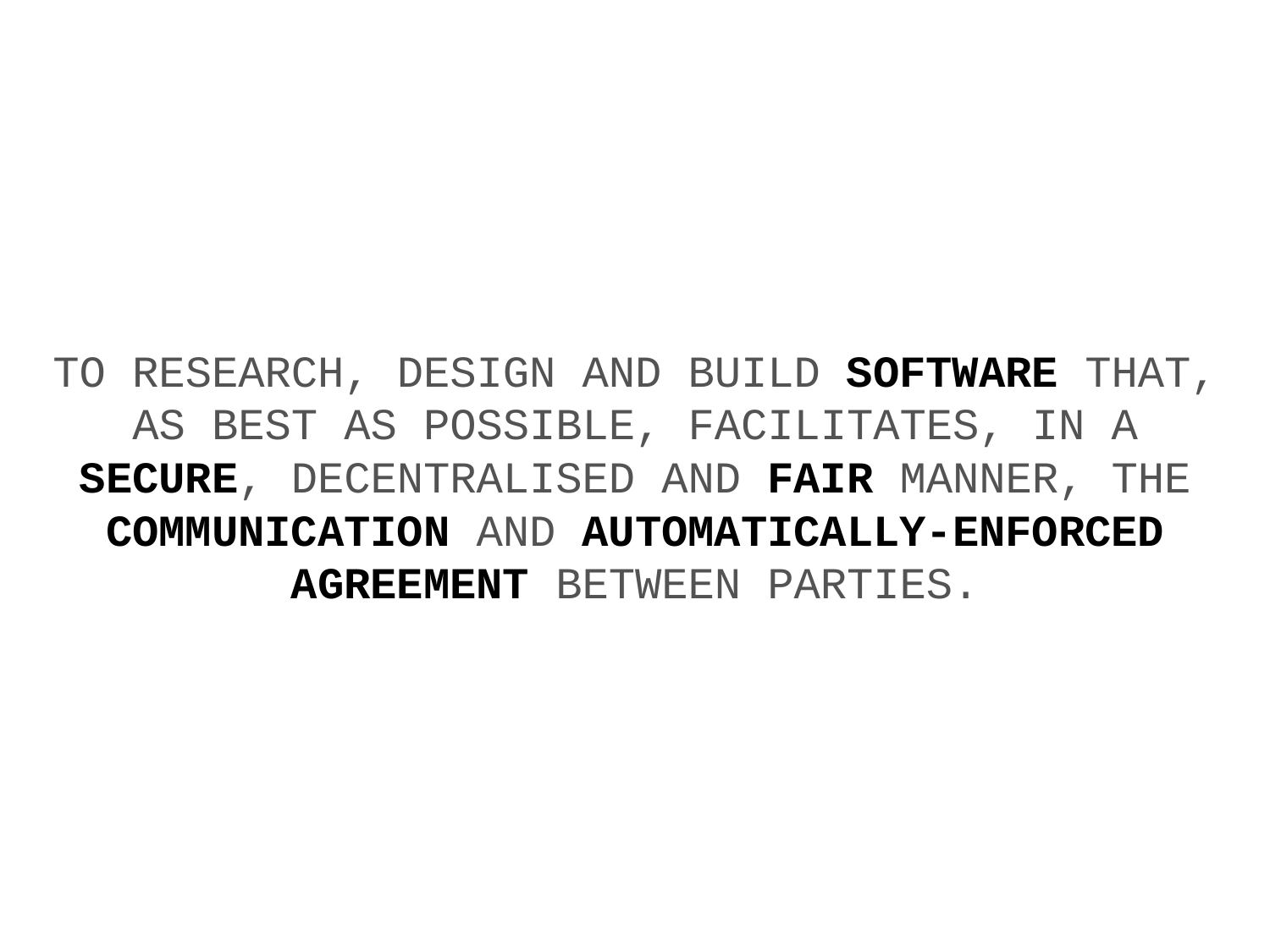

# To research, design and build software that, as best as possible, facilitates, in a secure, decentralised and fair manner, the communication and automatically-enforced agreement between parties.